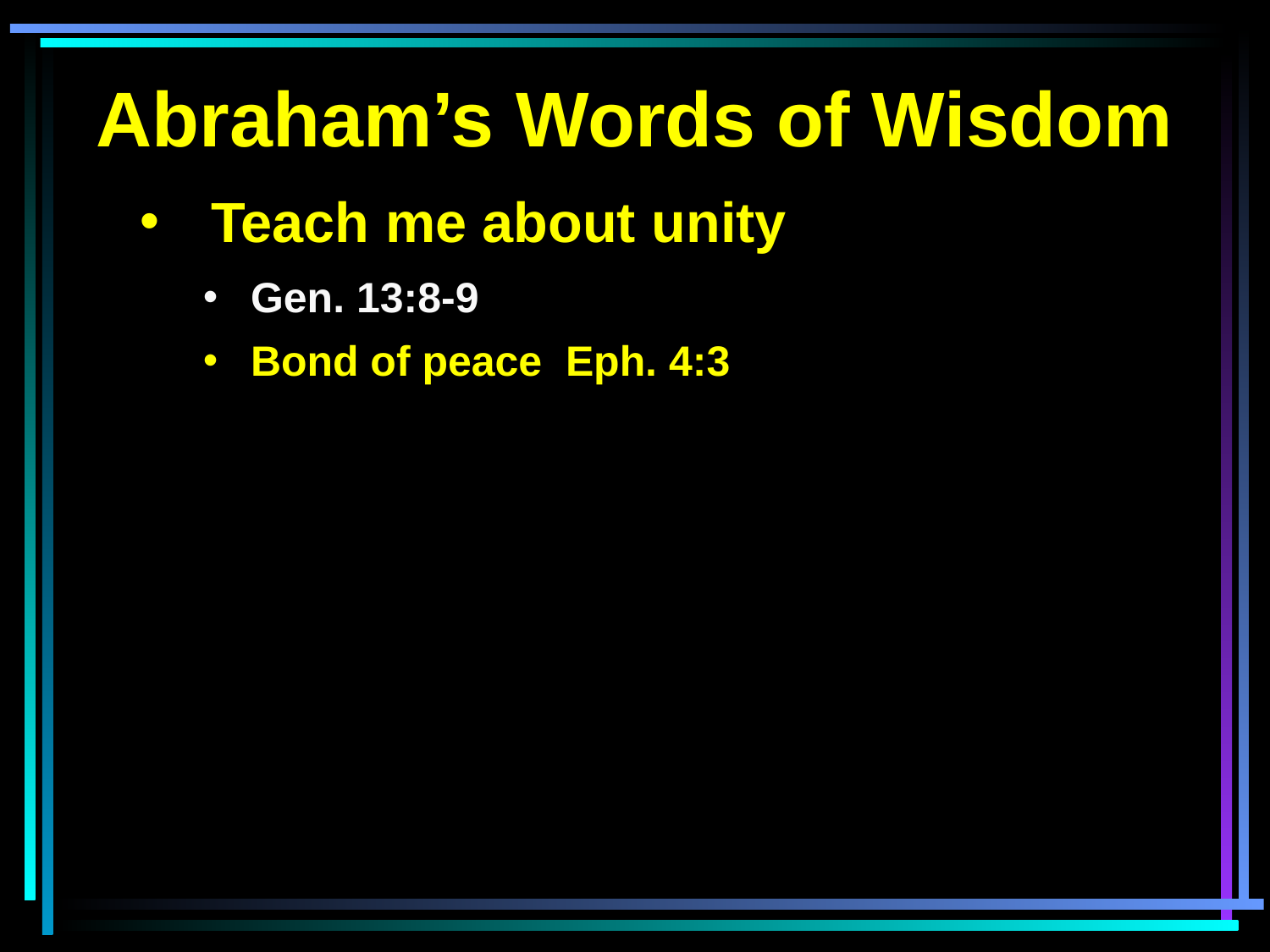

Abraham’s Words of Wisdom
Teach me about unity
Gen. 13:8-9
Bond of peace  Eph. 4:3